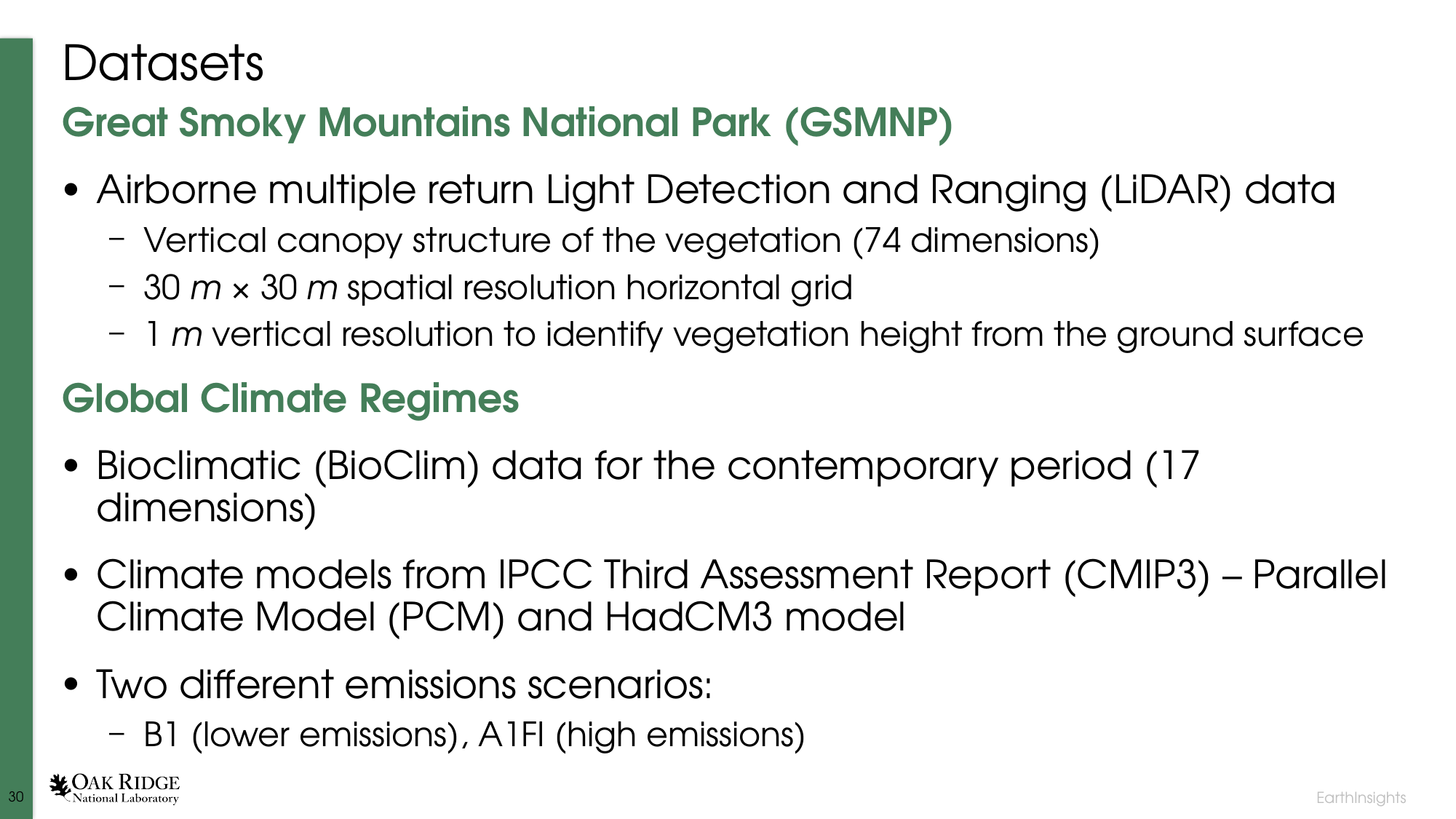

# Datasets
Great Smoky Mountains National Park (GSMNP)
Airborne multiple return Light Detection and Ranging (LiDAR) data
Vertical canopy structure of the vegetation (74 dimensions)
30 m × 30 m spatial resolution horizontal grid
1 m vertical resolution to identify vegetation height from the ground surface
Global Climate Regimes
Bioclimatic (BioClim) data for the contemporary period (17 dimensions)
Climate models from IPCC Third Assessment Report (CMIP3) – Parallel Climate Model (PCM) and HadCM3 model
Two different emissions scenarios:
B1 (lower emissions), A1FI (high emissions)